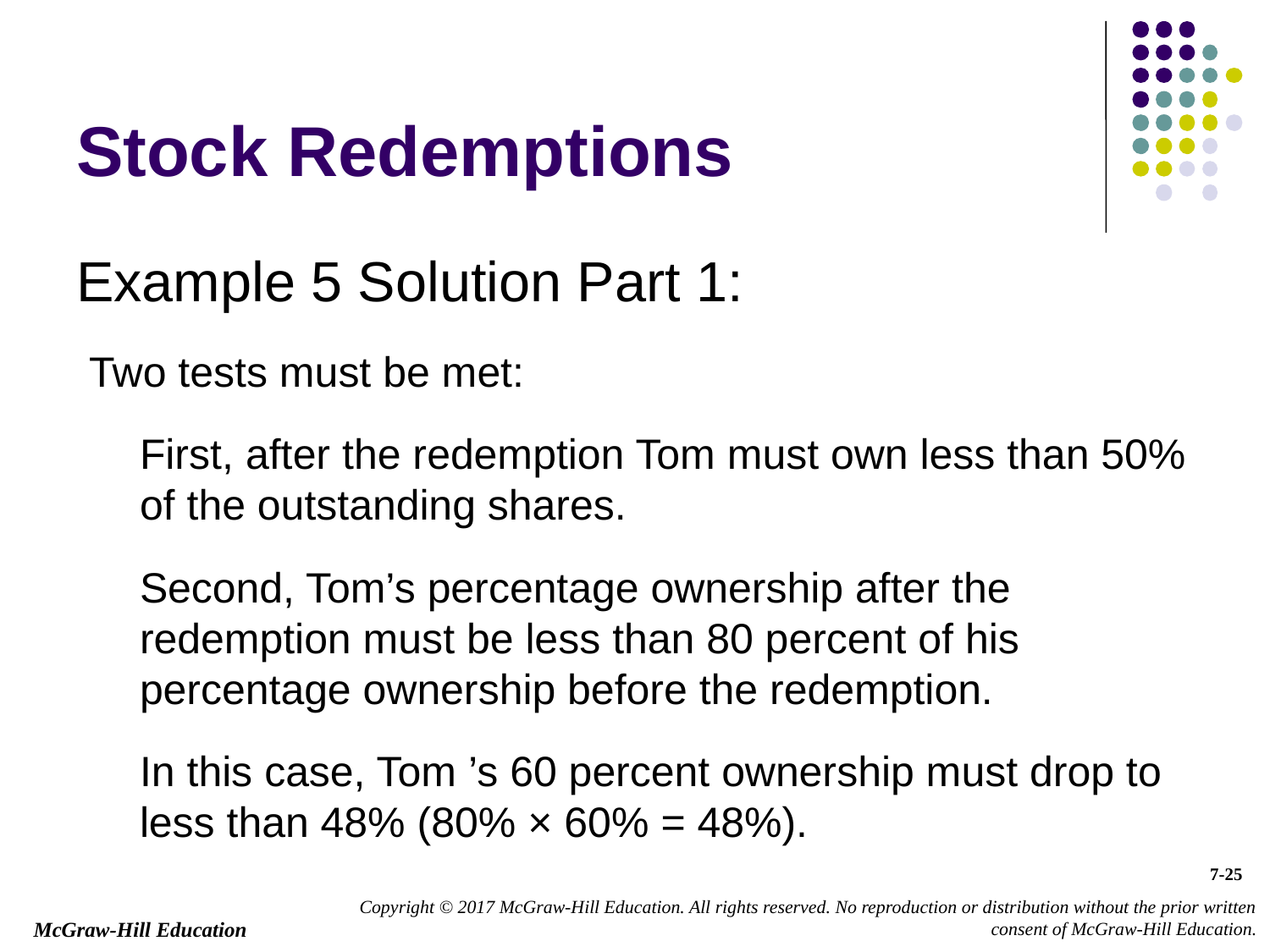

# Stock Redemptions
Example 5 Solution Part 1:
Two tests must be met:
	First, after the redemption Tom must own less than 50% of the outstanding shares.
	Second, Tom’s percentage ownership after the redemption must be less than 80 percent of his percentage ownership before the redemption.
	In this case, Tom ’s 60 percent ownership must drop to less than 48% (80% × 60% = 48%).